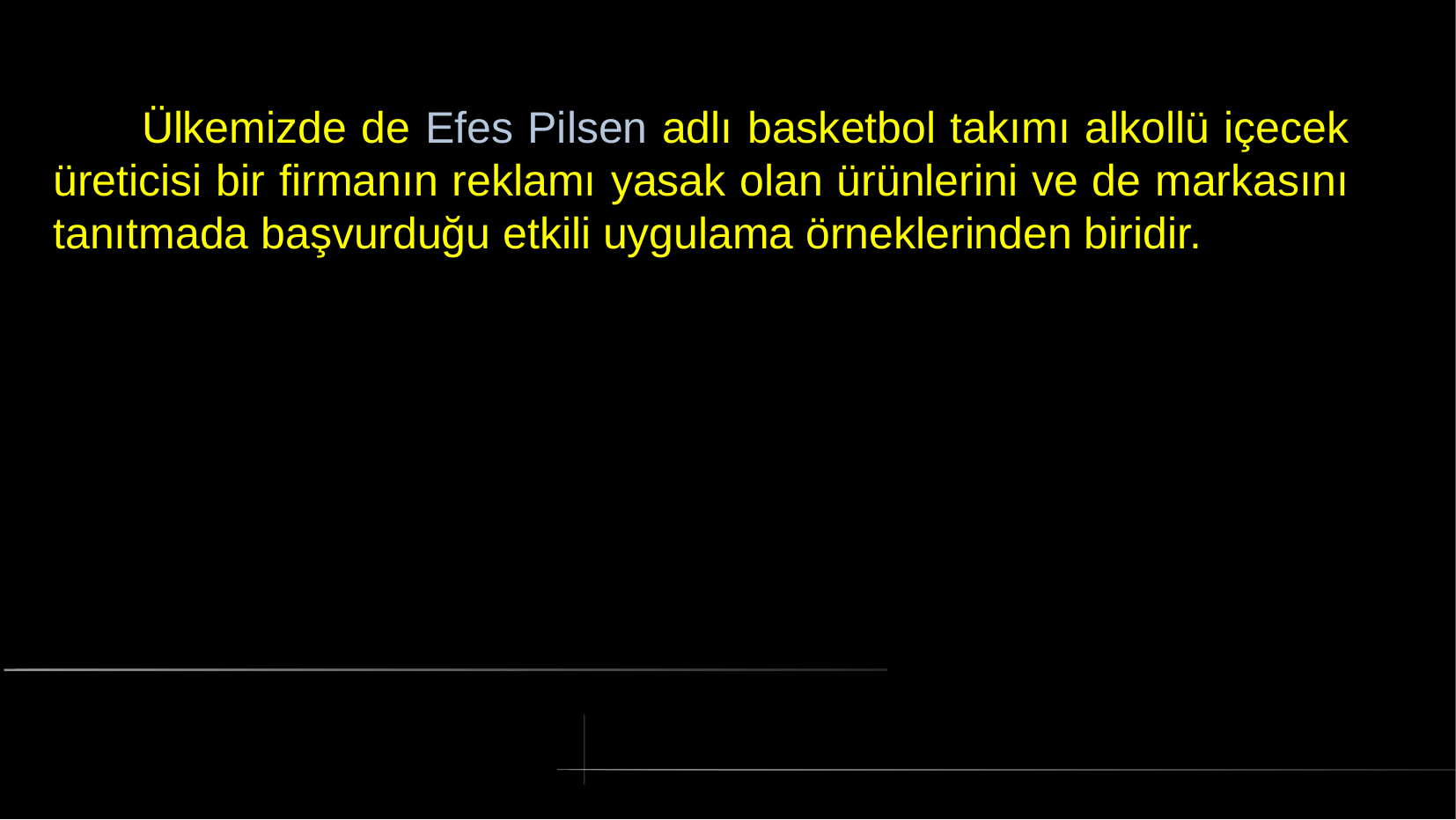

# Ülkemizde de Efes Pilsen adlı basketbol takımı alkollü içecek üreticisi bir firmanın reklamı yasak olan ürünlerini ve de markasını tanıtmada başvurduğu etkili uygulama örneklerinden biridir.